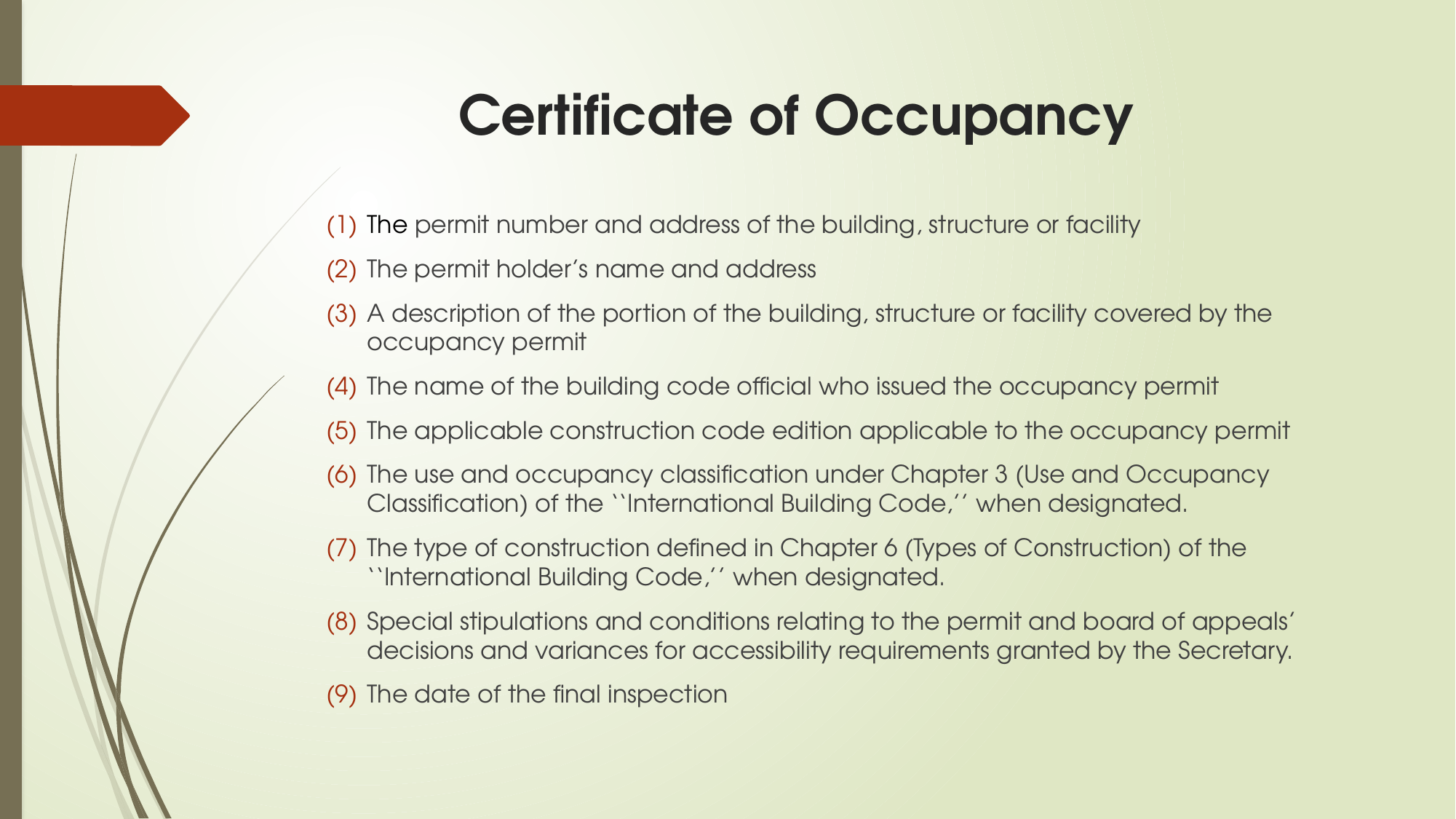

# Certificate of Occupancy
The permit number and address of the building, structure or facility
The permit holder’s name and address
A description of the portion of the building, structure or facility covered by the occupancy permit
The name of the building code official who issued the occupancy permit
The applicable construction code edition applicable to the occupancy permit
The use and occupancy classification under Chapter 3 (Use and Occupancy Classification) of the ‘‘International Building Code,’’ when designated.
The type of construction defined in Chapter 6 (Types of Construction) of the ‘‘International Building Code,’’ when designated.
Special stipulations and conditions relating to the permit and board of appeals’ decisions and variances for accessibility requirements granted by the Secretary.
The date of the final inspection